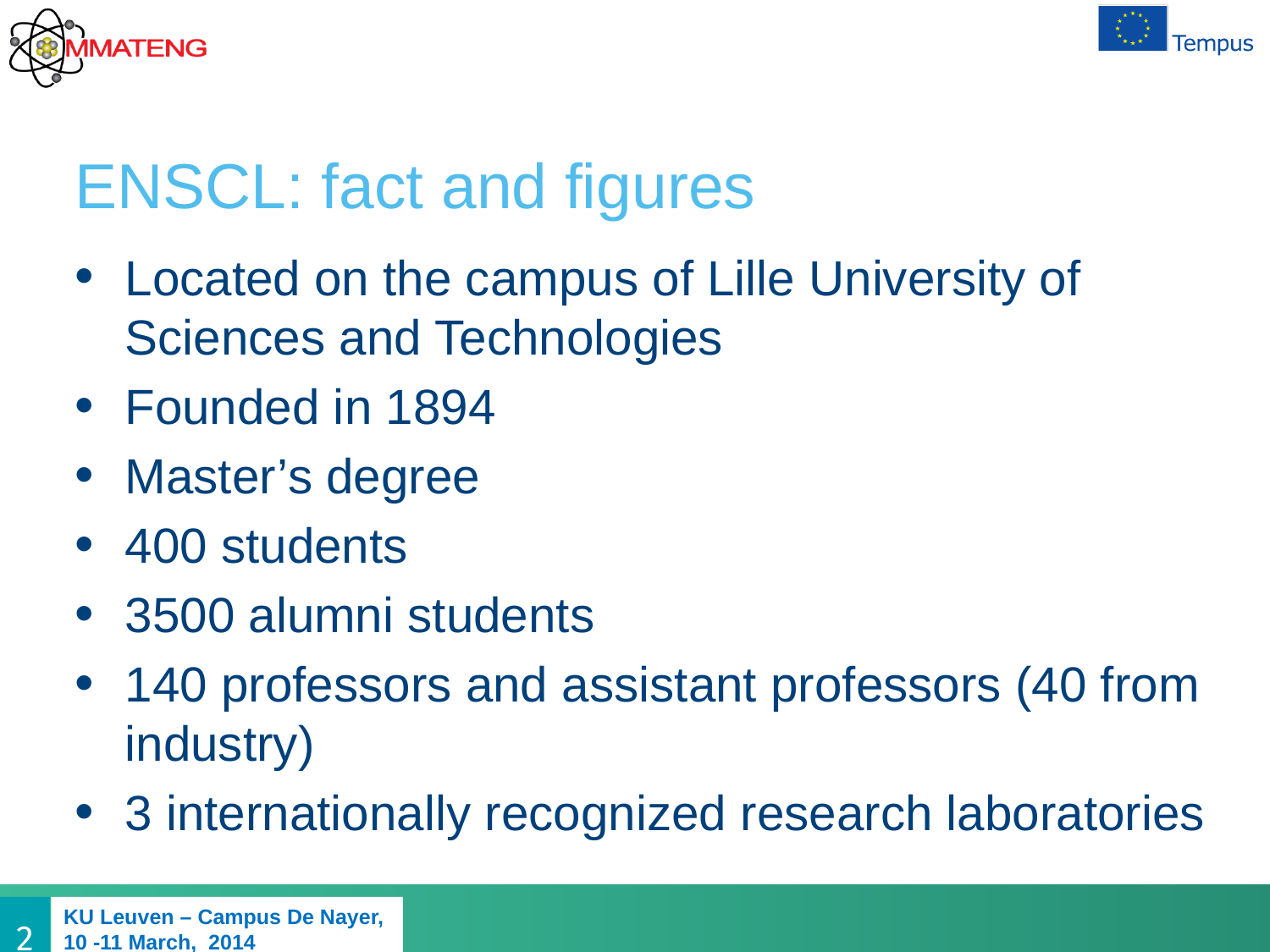

# ENSCL: fact and figures
Located on the campus of Lille University of Sciences and Technologies
Founded in 1894
Master’s degree
400 students
3500 alumni students
140 professors and assistant professors (40 from industry)
3 internationally recognized research laboratories